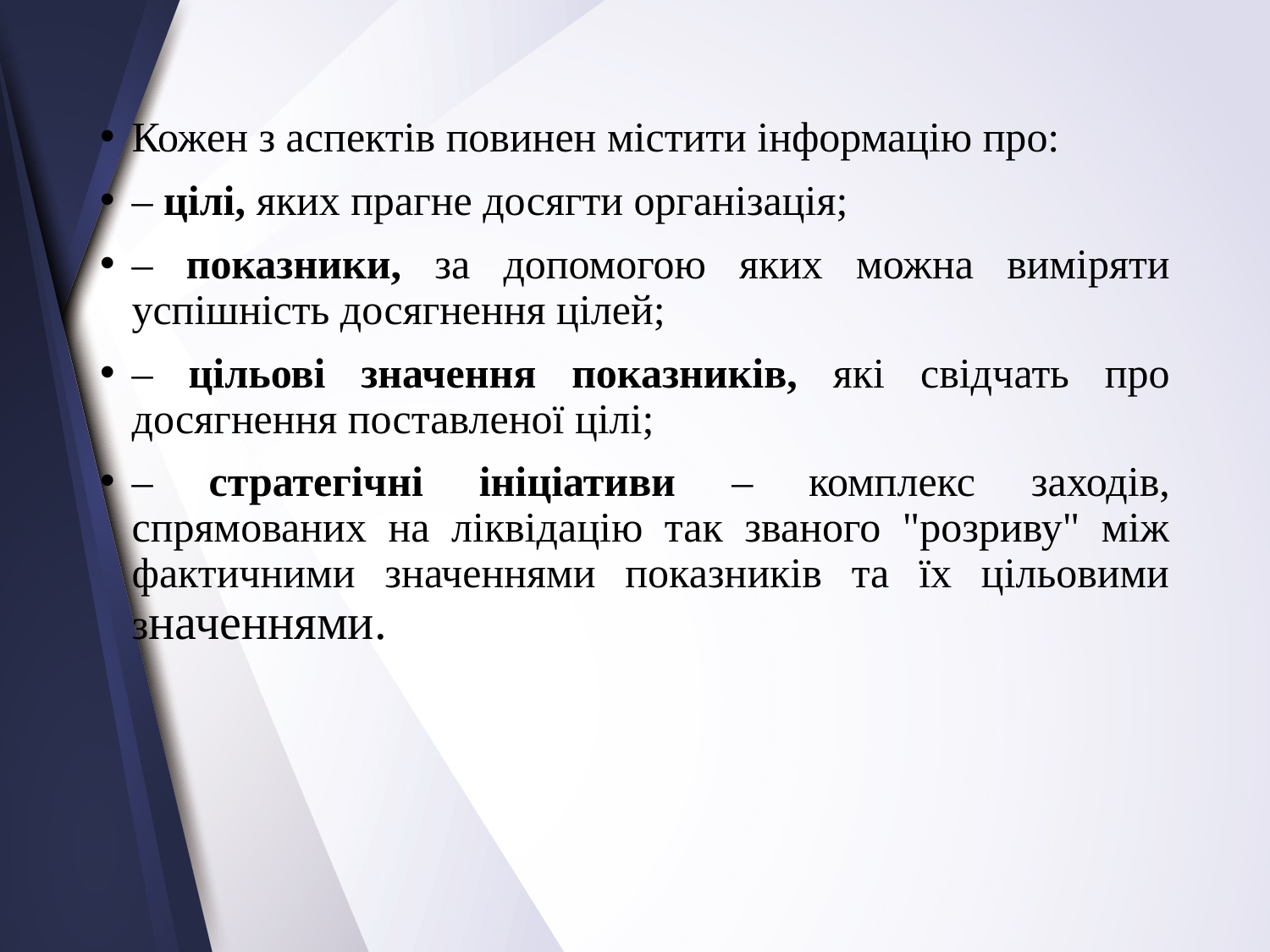

Кожен з аспектів повинен містити інформацію про:
– цілі, яких прагне досягти організація;
– показники, за допомогою яких можна виміряти успішність досягнення цілей;
– цільові значення показників, які свідчать про досягнення поставленої цілі;
– стратегічні ініціативи – комплекс заходів, спрямованих на ліквідацію так званого "розриву" між фактичними значеннями показників та їх цільовими значеннями.